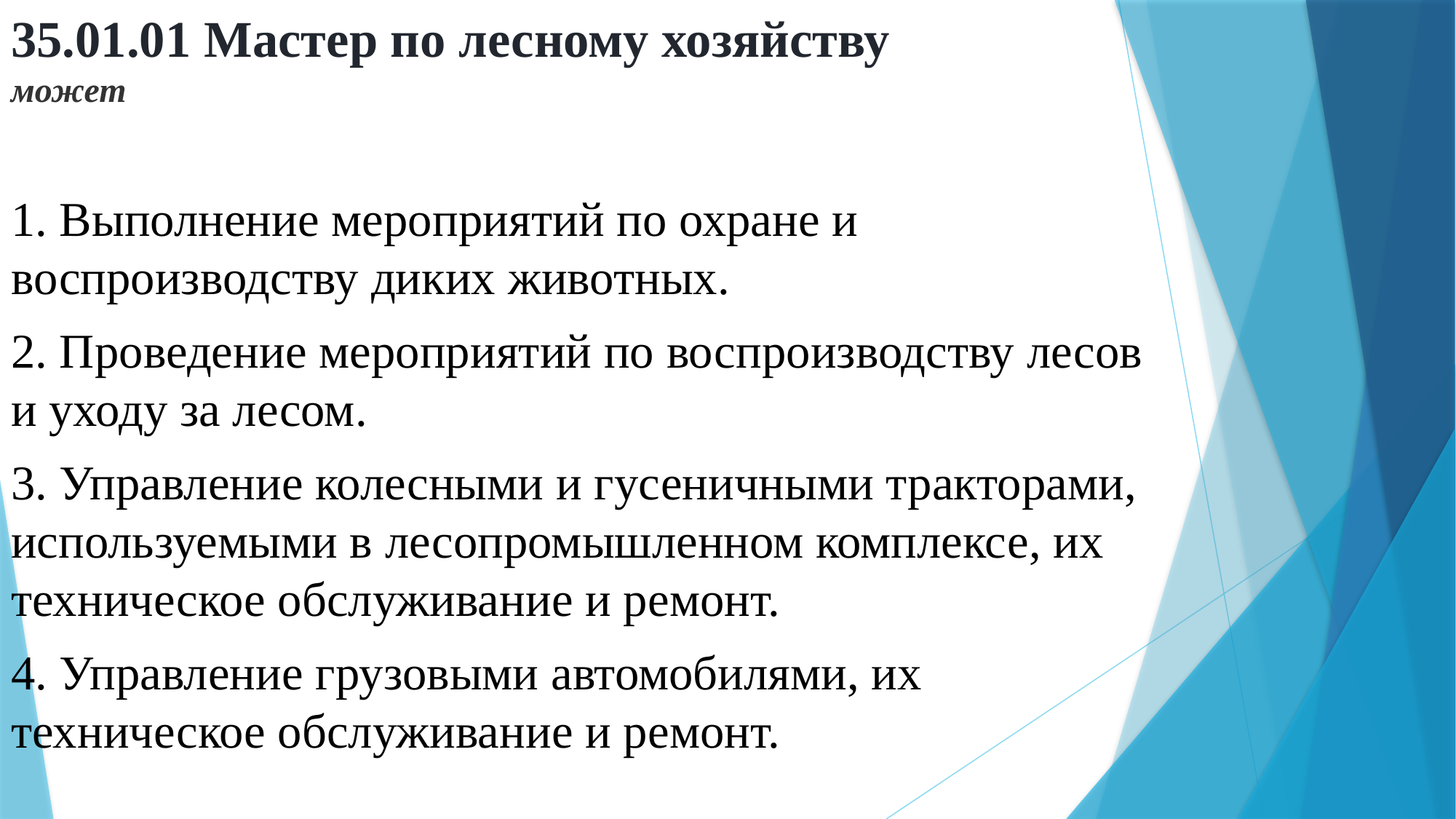

# 35.01.01 Мастер по лесному хозяйству может
1. Выполнение мероприятий по охране и воспроизводству диких животных.
2. Проведение мероприятий по воспроизводству лесов и уходу за лесом.
3. Управление колесными и гусеничными тракторами, используемыми в лесопромышленном комплексе, их техническое обслуживание и ремонт.
4. Управление грузовыми автомобилями, их техническое обслуживание и ремонт.